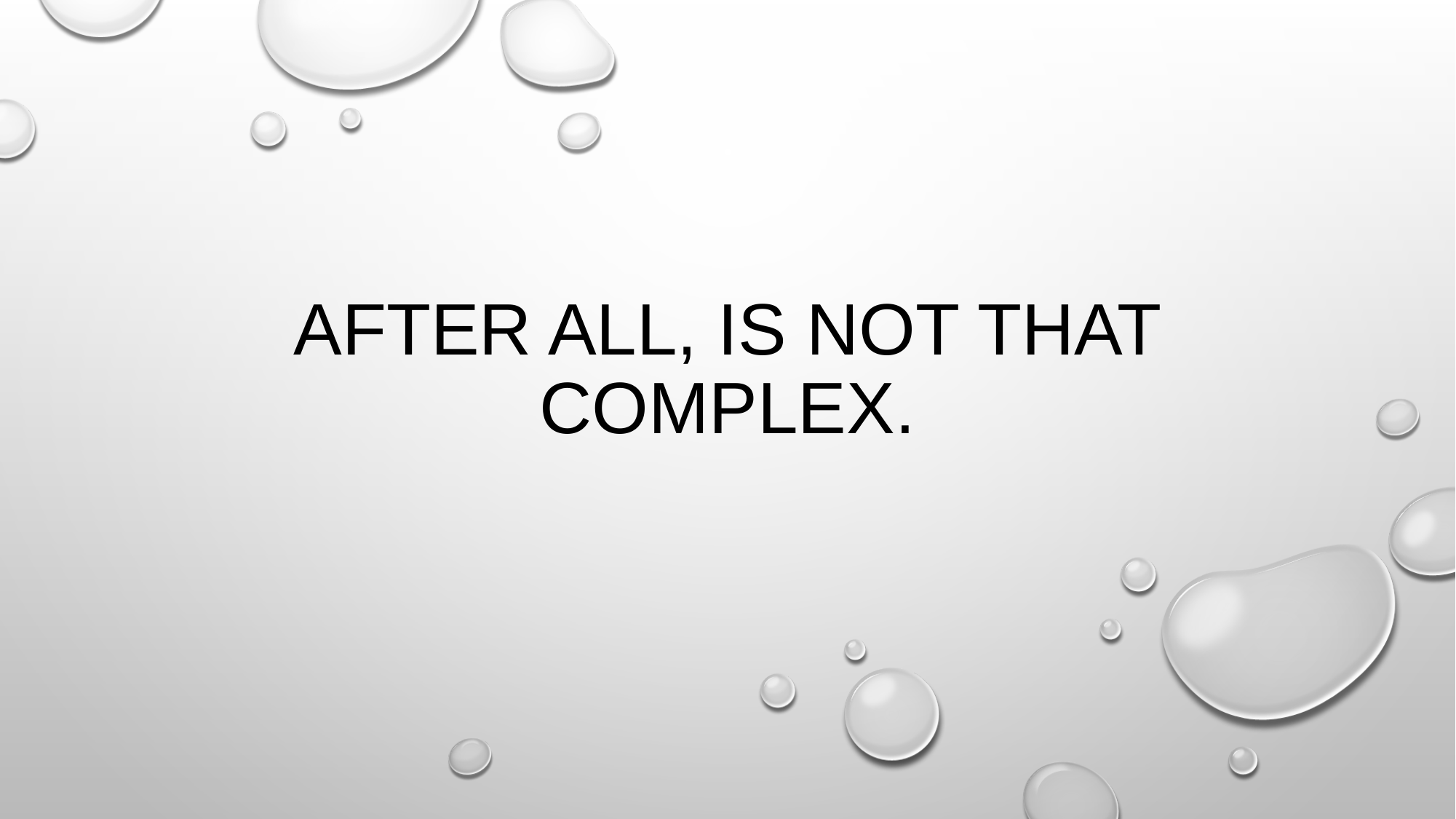

# After all, is not that complex.